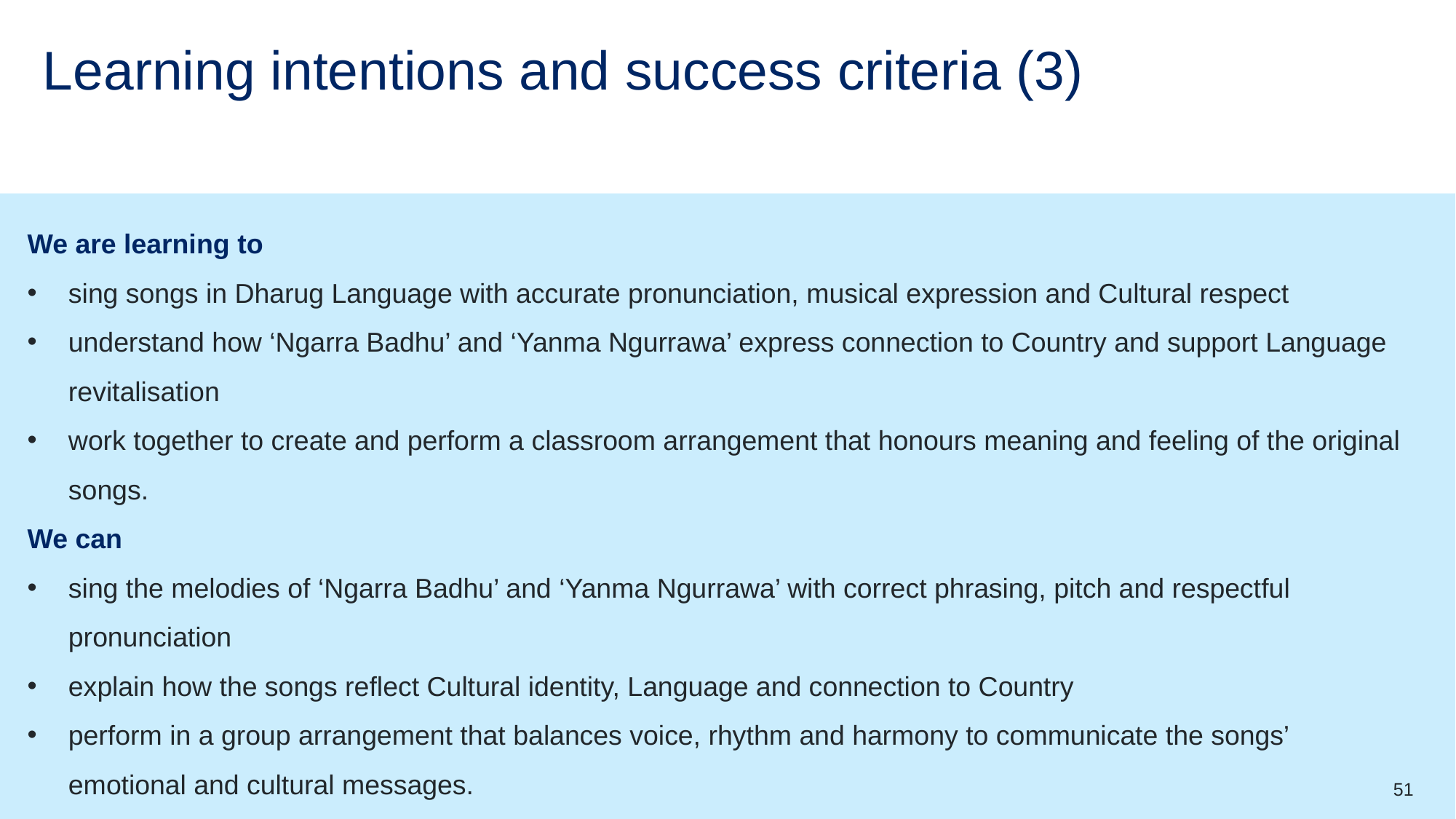

# Learning intentions and success criteria (3)
We are learning to
sing songs in Dharug Language with accurate pronunciation, musical expression and Cultural respect
understand how ‘Ngarra Badhu’ and ‘Yanma Ngurrawa’ express connection to Country and support Language revitalisation
work together to create and perform a classroom arrangement that honours meaning and feeling of the original songs.
We can
sing the melodies of ‘Ngarra Badhu’ and ‘Yanma Ngurrawa’ with correct phrasing, pitch and respectful pronunciation
explain how the songs reflect Cultural identity, Language and connection to Country
perform in a group arrangement that balances voice, rhythm and harmony to communicate the songs’ emotional and cultural messages.
51